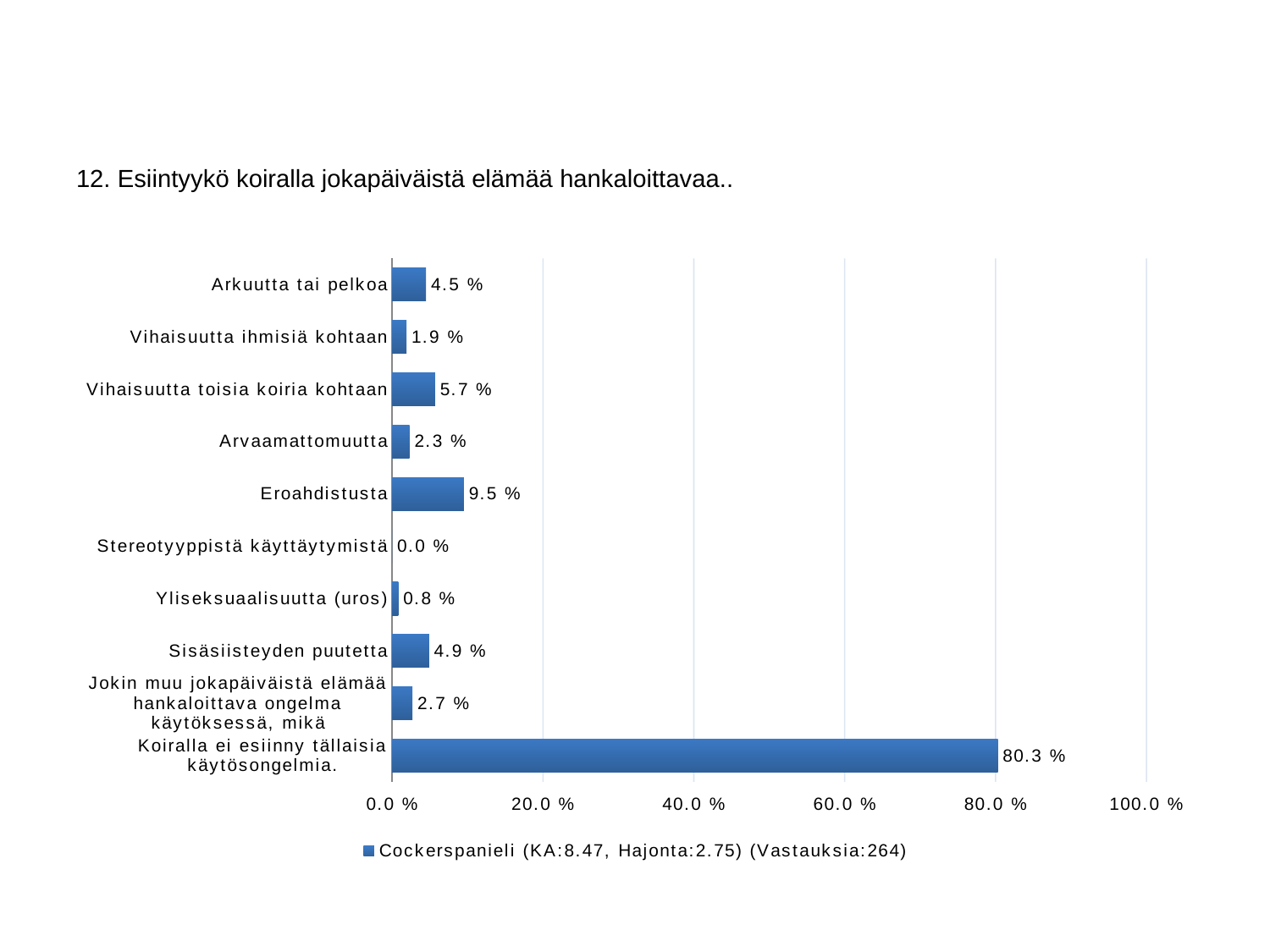

#
12. Esiintyykö koiralla jokapäiväistä elämää hankaloittavaa..

### Chart

| Category | Cockerspanieli (KA:8.47, Hajonta:2.75) (Vastauksia:264) |
|---|---|
| Arkuutta tai pelkoa | 0.04500000000000001 |
| Vihaisuutta ihmisiä kohtaan | 0.019000000000000006 |
| Vihaisuutta toisia koiria kohtaan | 0.057000000000000016 |
| Arvaamattomuutta | 0.023 |
| Eroahdistusta | 0.09500000000000003 |
| Stereotyyppistä käyttäytymistä | 0.0 |
| Yliseksuaalisuutta (uros) | 0.008000000000000005 |
| Sisäsiisteyden puutetta | 0.049000000000000016 |
| Jokin muu jokapäiväistä elämää hankaloittava ongelma käytöksessä, mikä | 0.02700000000000001 |
| Koiralla ei esiinny tällaisia käytösongelmia. | 0.803 |